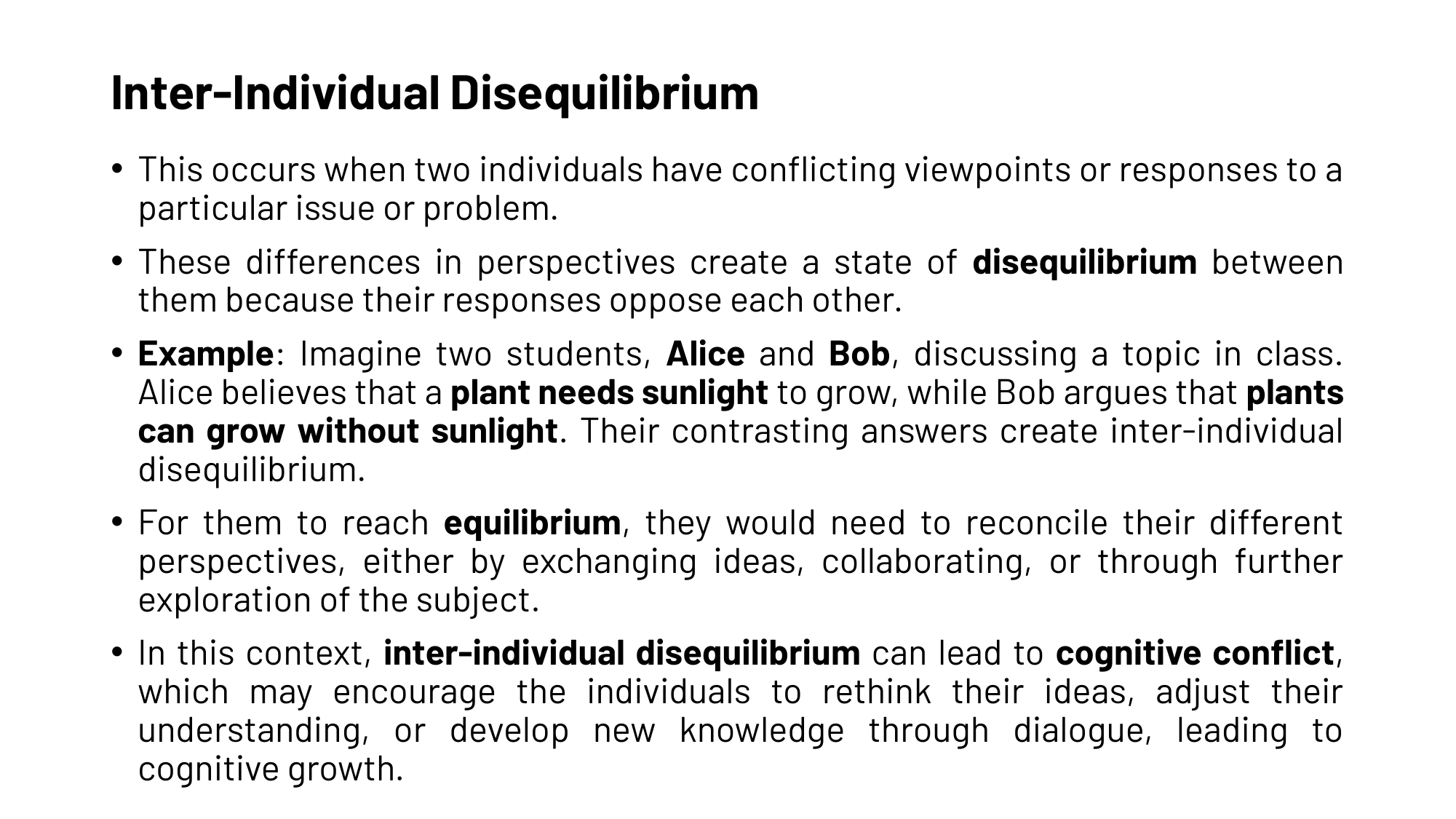

# Inter-Individual Disequilibrium
This occurs when two individuals have conflicting viewpoints or responses to a particular issue or problem.
These differences in perspectives create a state of disequilibrium between them because their responses oppose each other.
Example: Imagine two students, Alice and Bob, discussing a topic in class. Alice believes that a plant needs sunlight to grow, while Bob argues that plants can grow without sunlight. Their contrasting answers create inter-individual disequilibrium.
For them to reach equilibrium, they would need to reconcile their different perspectives, either by exchanging ideas, collaborating, or through further exploration of the subject.
In this context, inter-individual disequilibrium can lead to cognitive conflict, which may encourage the individuals to rethink their ideas, adjust their understanding, or develop new knowledge through dialogue, leading to cognitive growth.